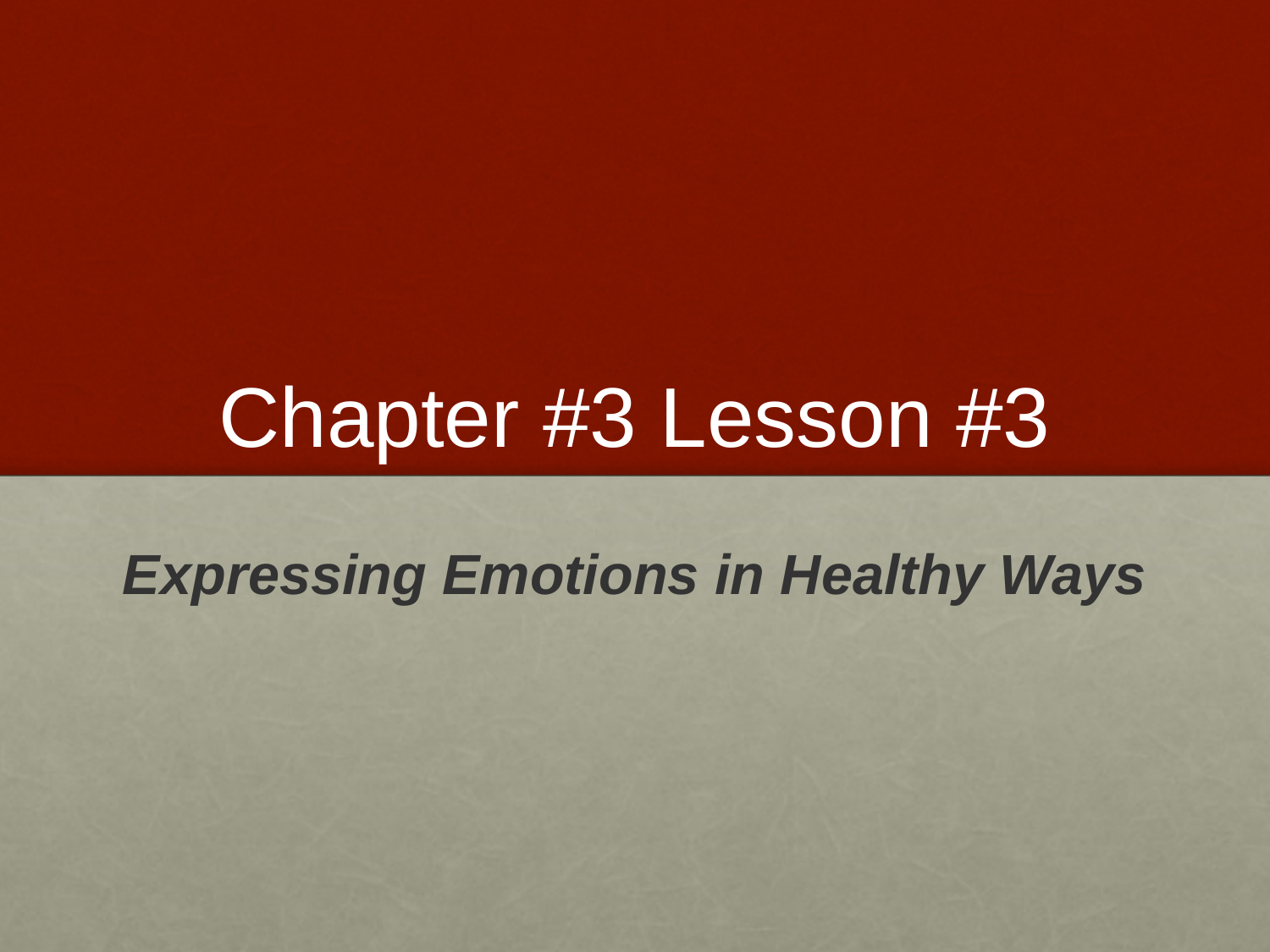

# Chapter #3 Lesson #3

Expressing Emotions in Healthy Ways